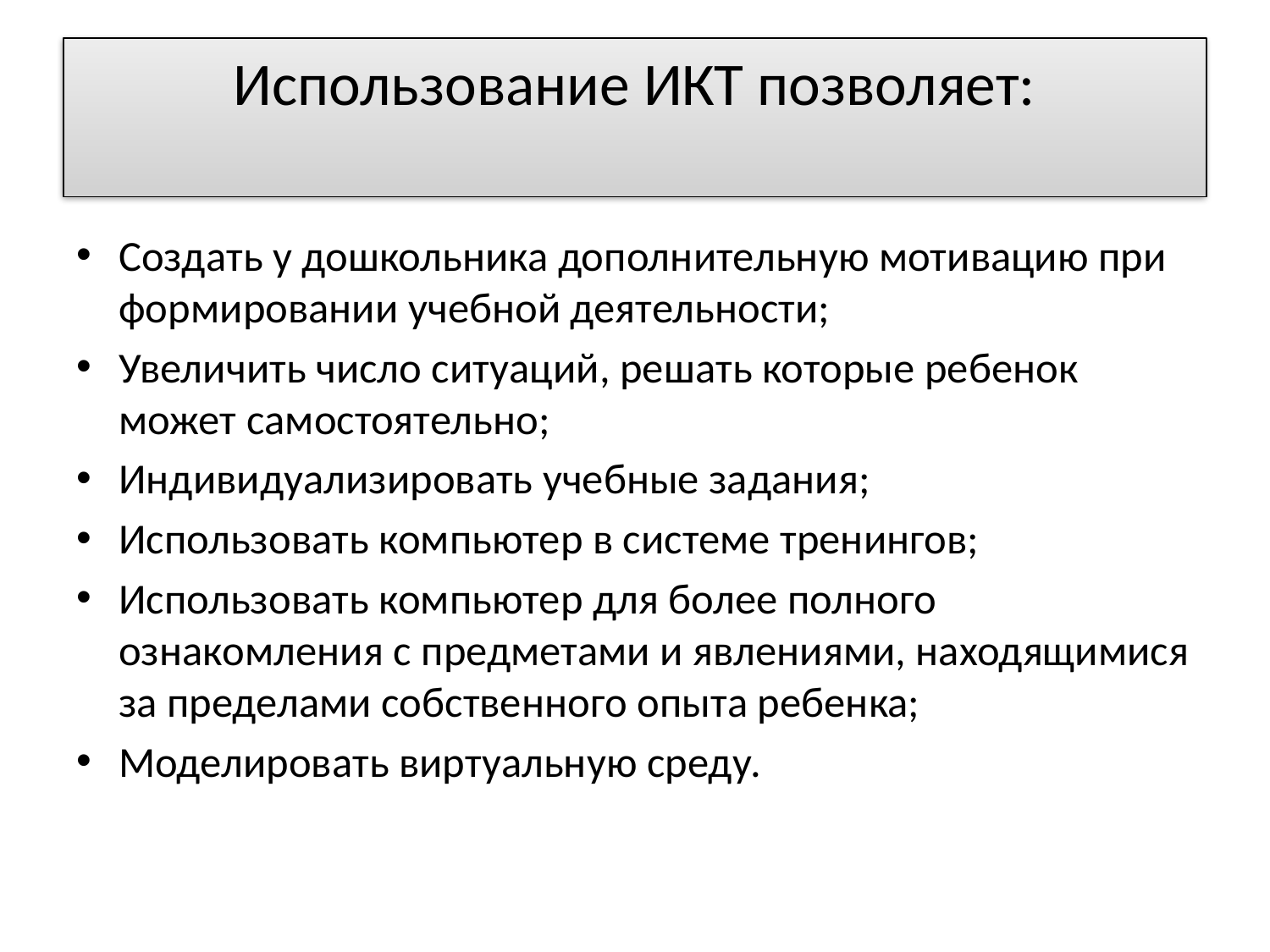

# Использование ИКТ позволяет:
Создать у дошкольника дополнительную мотивацию при формировании учебной деятельности;
Увеличить число ситуаций, решать которые ребенок может самостоятельно;
Индивидуализировать учебные задания;
Использовать компьютер в системе тренингов;
Использовать компьютер для более полного ознакомления с предметами и явлениями, находящимися за пределами собственного опыта ребенка;
Моделировать виртуальную среду.